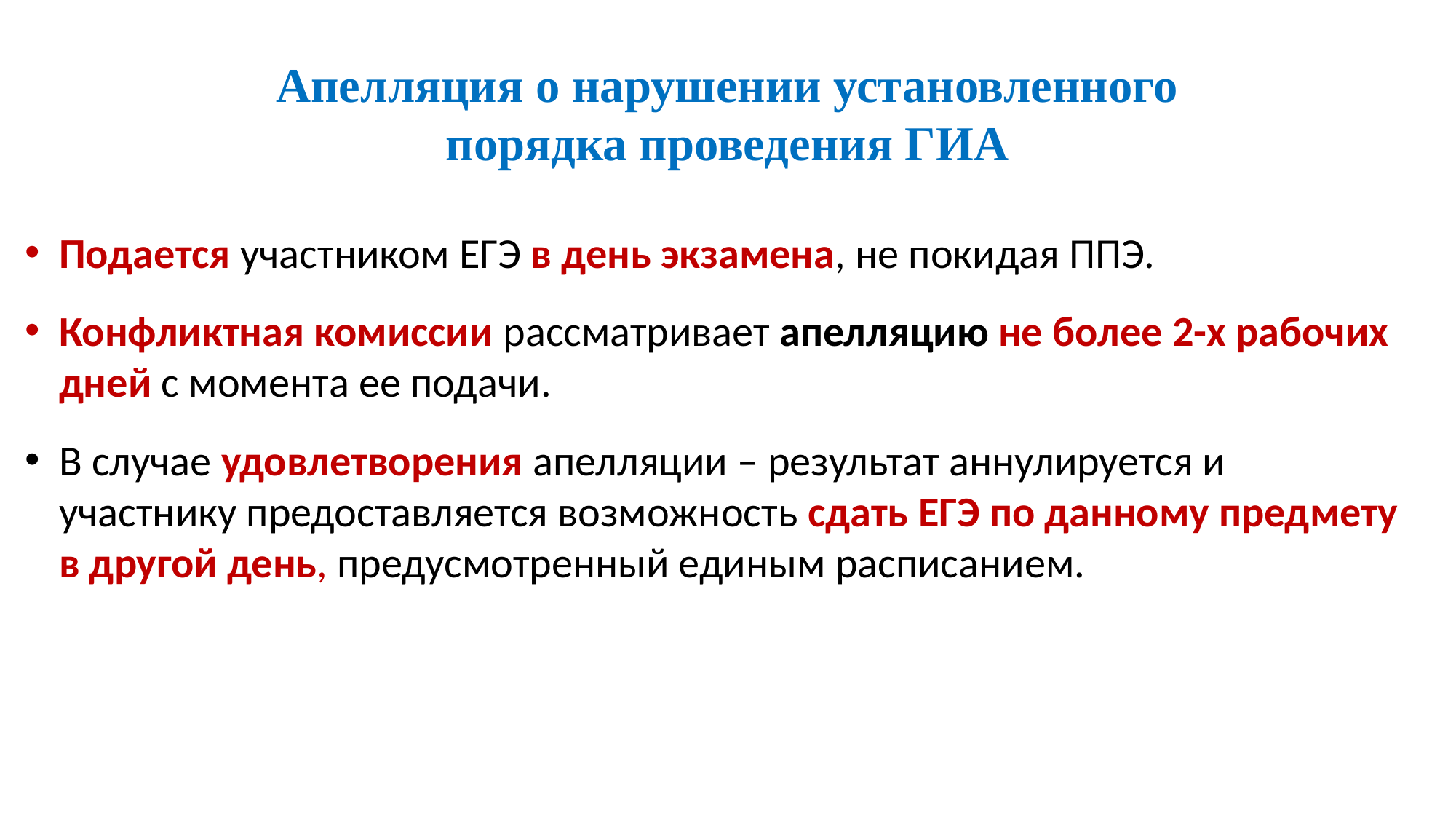

Апелляция о нарушении установленного порядка проведения ГИА
Подается участником ЕГЭ в день экзамена, не покидая ППЭ.
Конфликтная комиссии рассматривает апелляцию не более 2-х рабочих дней с момента ее подачи.
В случае удовлетворения апелляции – результат аннулируется и участнику предоставляется возможность сдать ЕГЭ по данному предмету в другой день, предусмотренный единым расписанием.